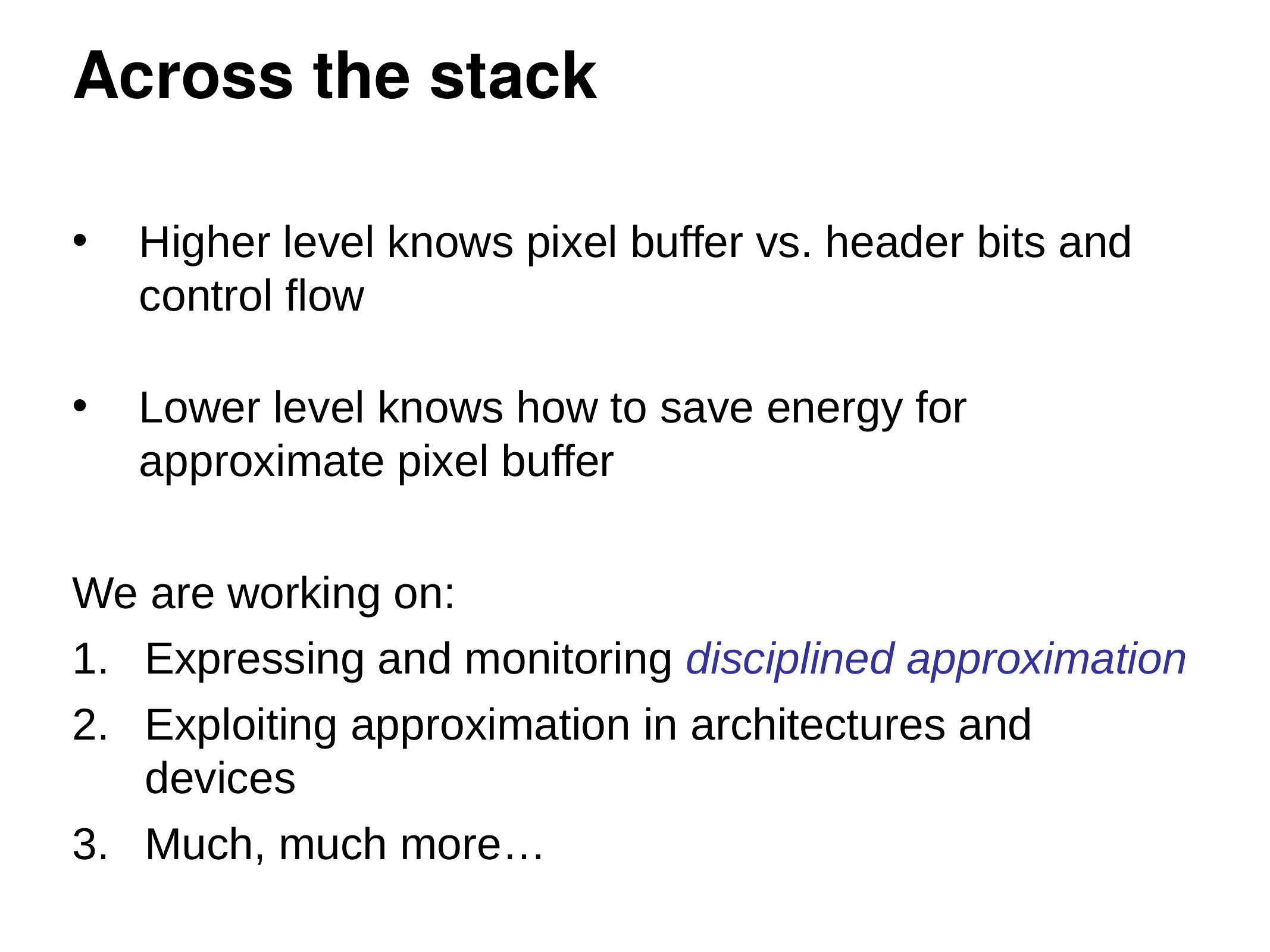

# Across the stack
Higher level knows pixel buffer vs. header bits and control flow
Lower level knows how to save energy for approximate pixel buffer

We are working on:
Expressing and monitoring disciplined approximation
Exploiting approximation in architectures and devices
Much, much more…